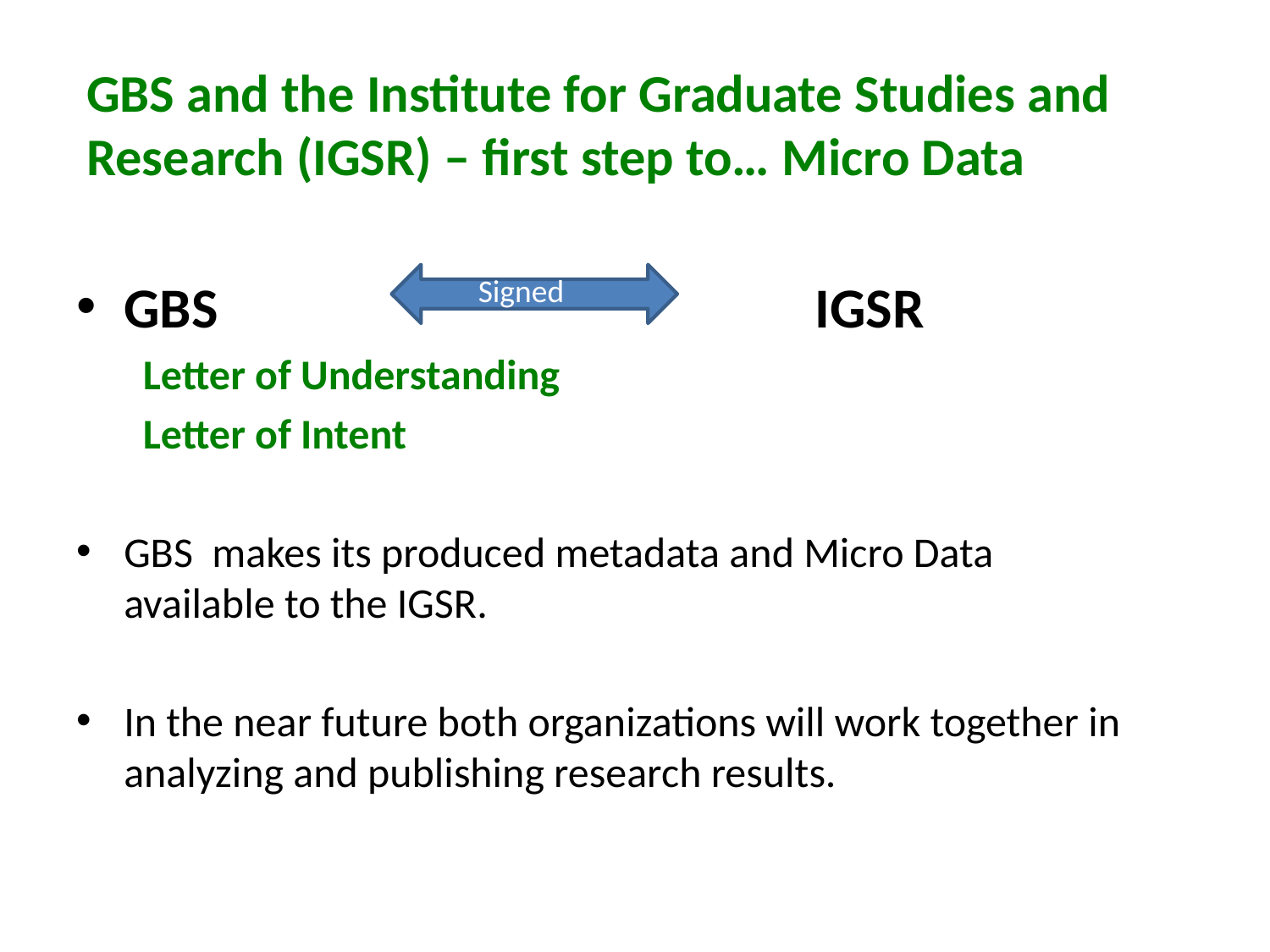

GBS and the Institute for Graduate Studies and Research (IGSR) – first step to… Micro Data

GBS                                               IGSR
       Letter of Understanding
       Letter of Intent

GBS  makes its produced metadata and Micro Data available to the IGSR.

In the near future both organizations will work together in analyzing and publishing research results.

Signed